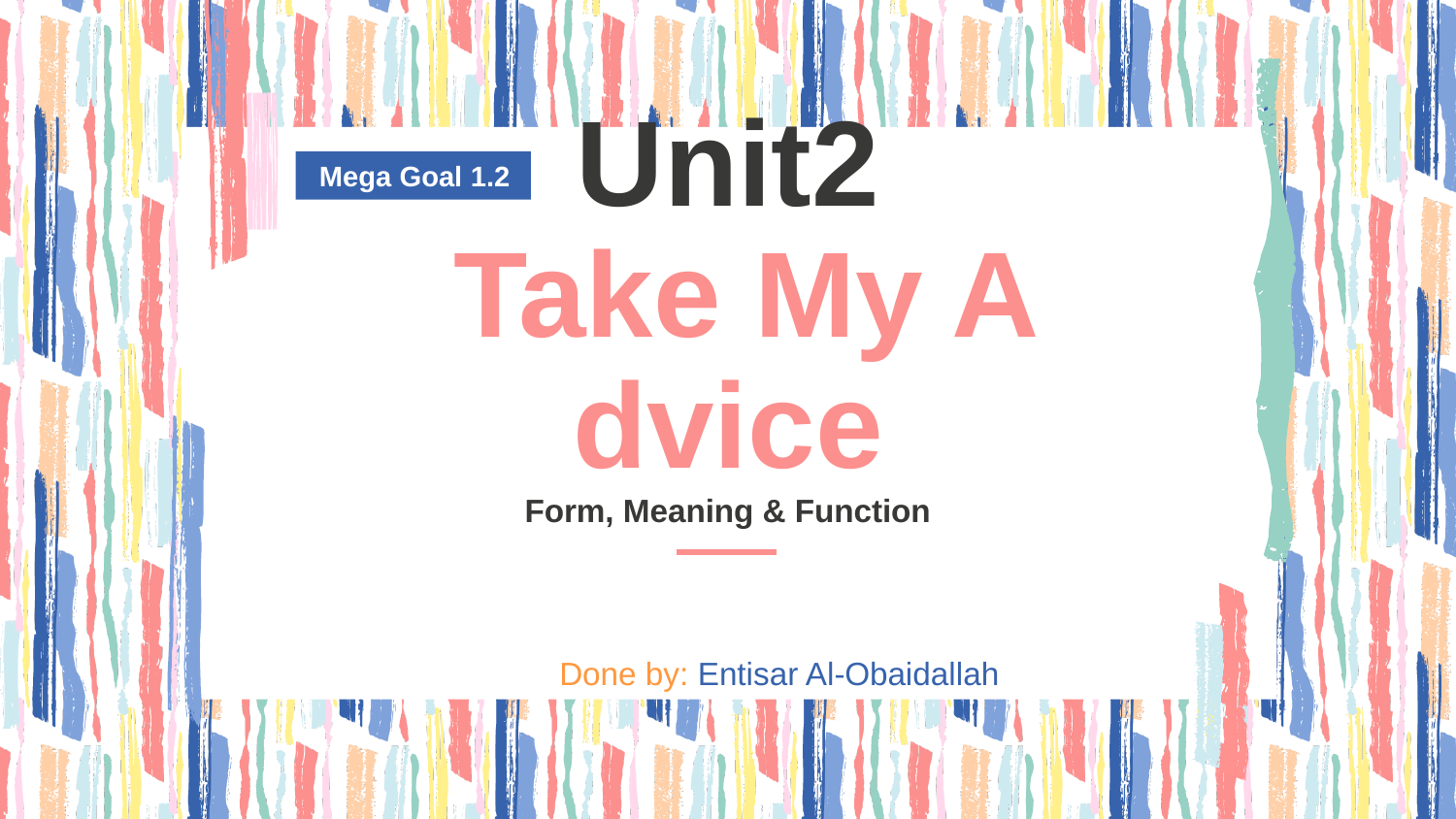

Mega Goal 1.2

# Unit2 Take My A dvice Form, Meaning & Function

Done by: Entisar Al-Obaidallah